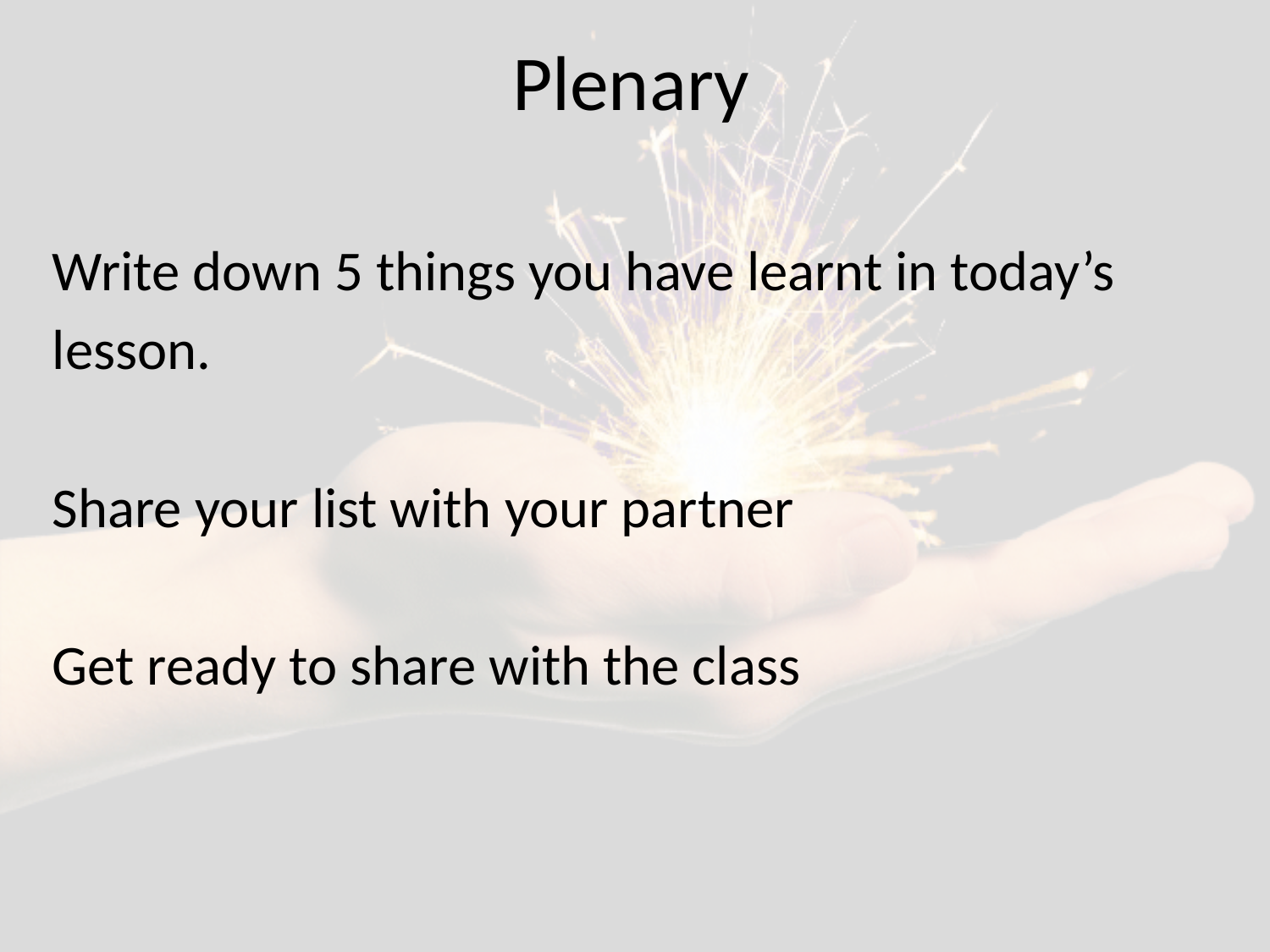

# Plenary

Write down 5 things you have learnt in today’s
lesson.

Share your list with your partner

Get ready to share with the class